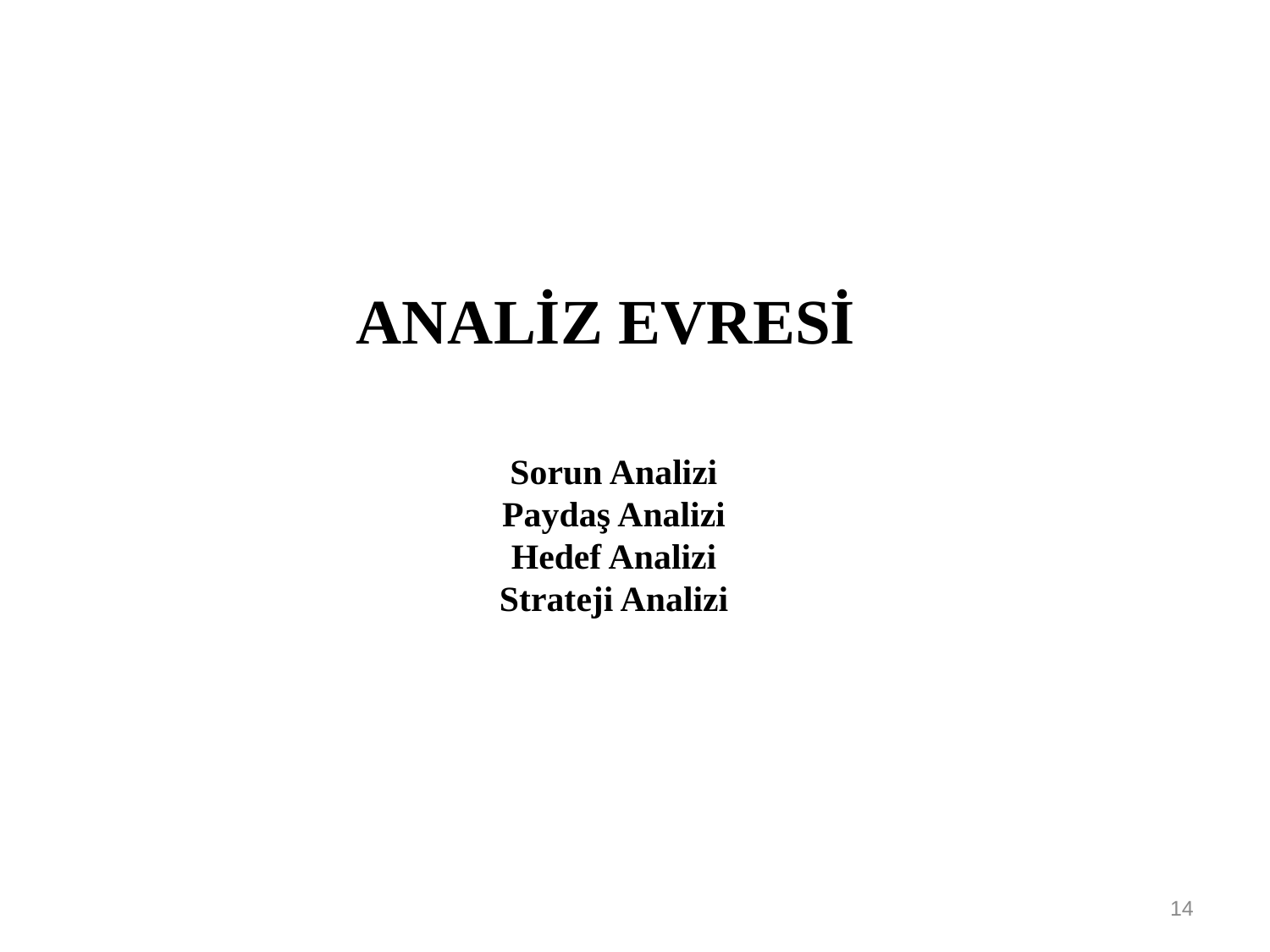

ANALİZ EVRESİ

Sorun Analizi
Paydaş Analizi
Hedef Analizi
Strateji Analizi
14